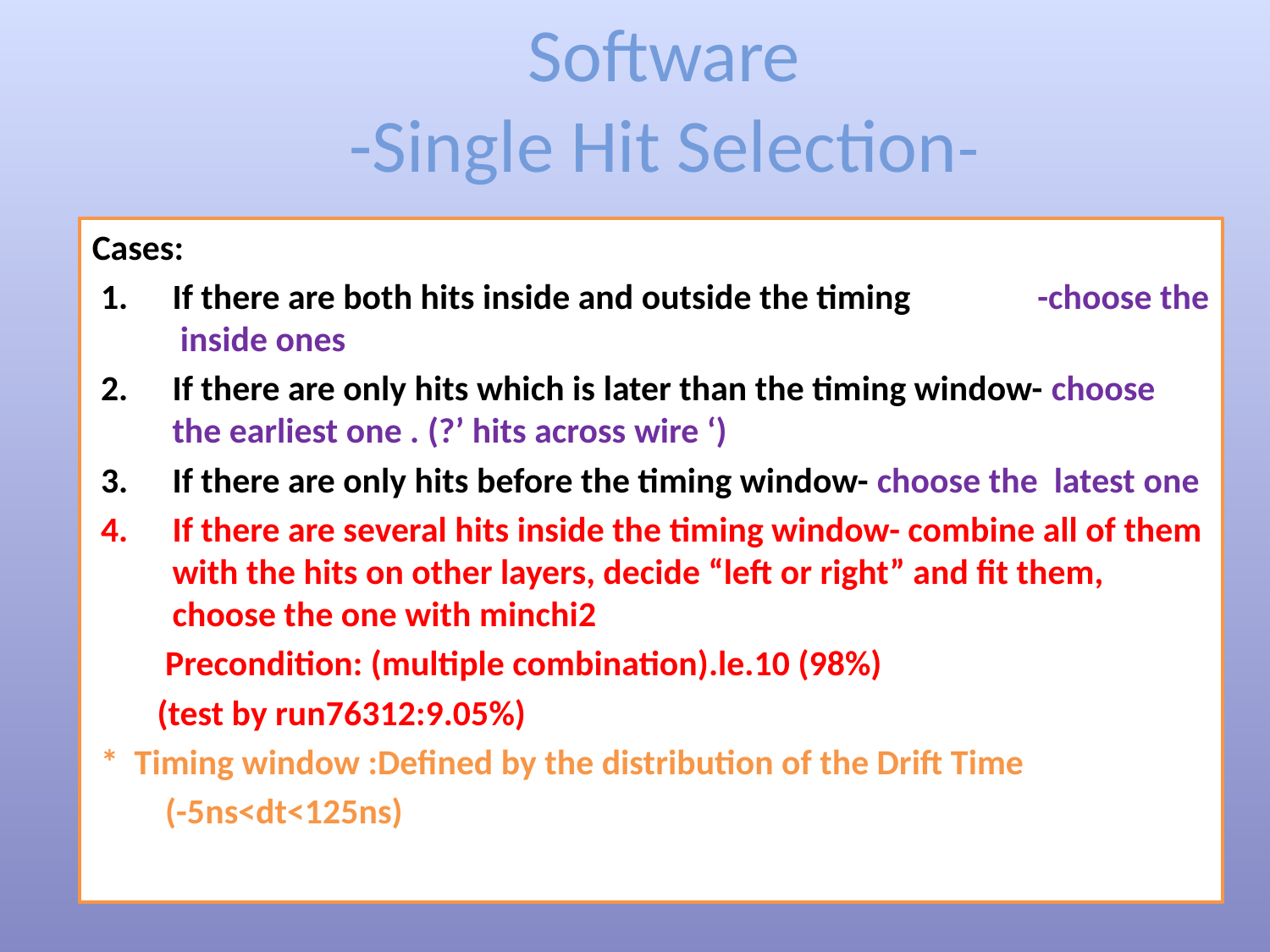

Software
-Single Hit Selection-
Cases:
If there are both hits inside and outside the timing window-choose the  inside ones
If there are only hits which is later than the timing window- choose the earliest one . (?’ hits across wire ‘)
If there are only hits before the timing window- choose the  latest one
If there are several hits inside the timing window- combine all of them with the hits on other layers, decide “left or right” and fit them, choose the one with minchi2
        Precondition: (multiple combination).le.10 (98%)
       (test by run76312:9.05%)
*  Timing window :Defined by the distribution of the Drift Time
        (-5ns<dt<125ns)